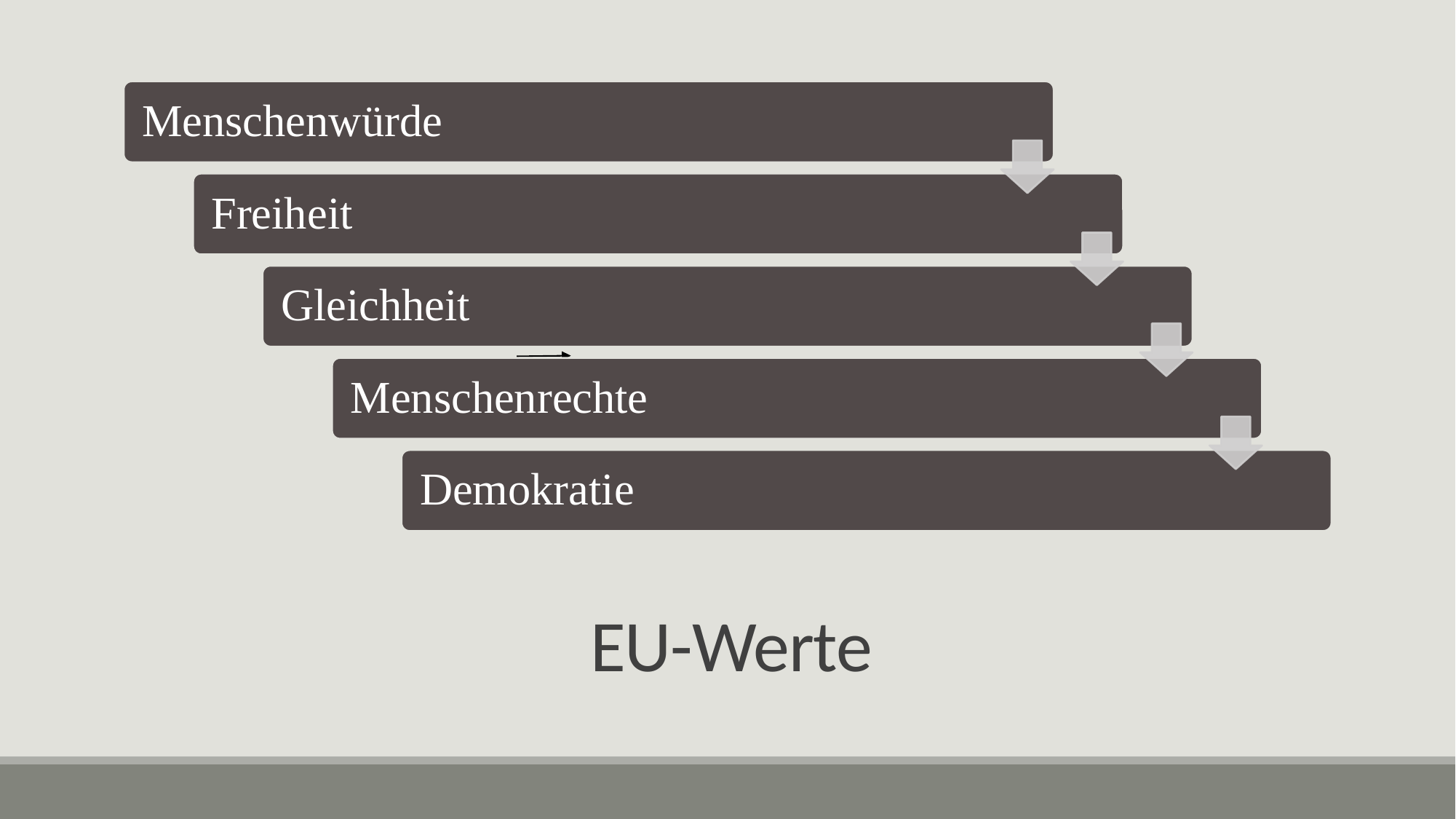

/
Menschenwürde
Freiheit
Gleichheit
Menschenrechte
Demokratie

# EU-Werte